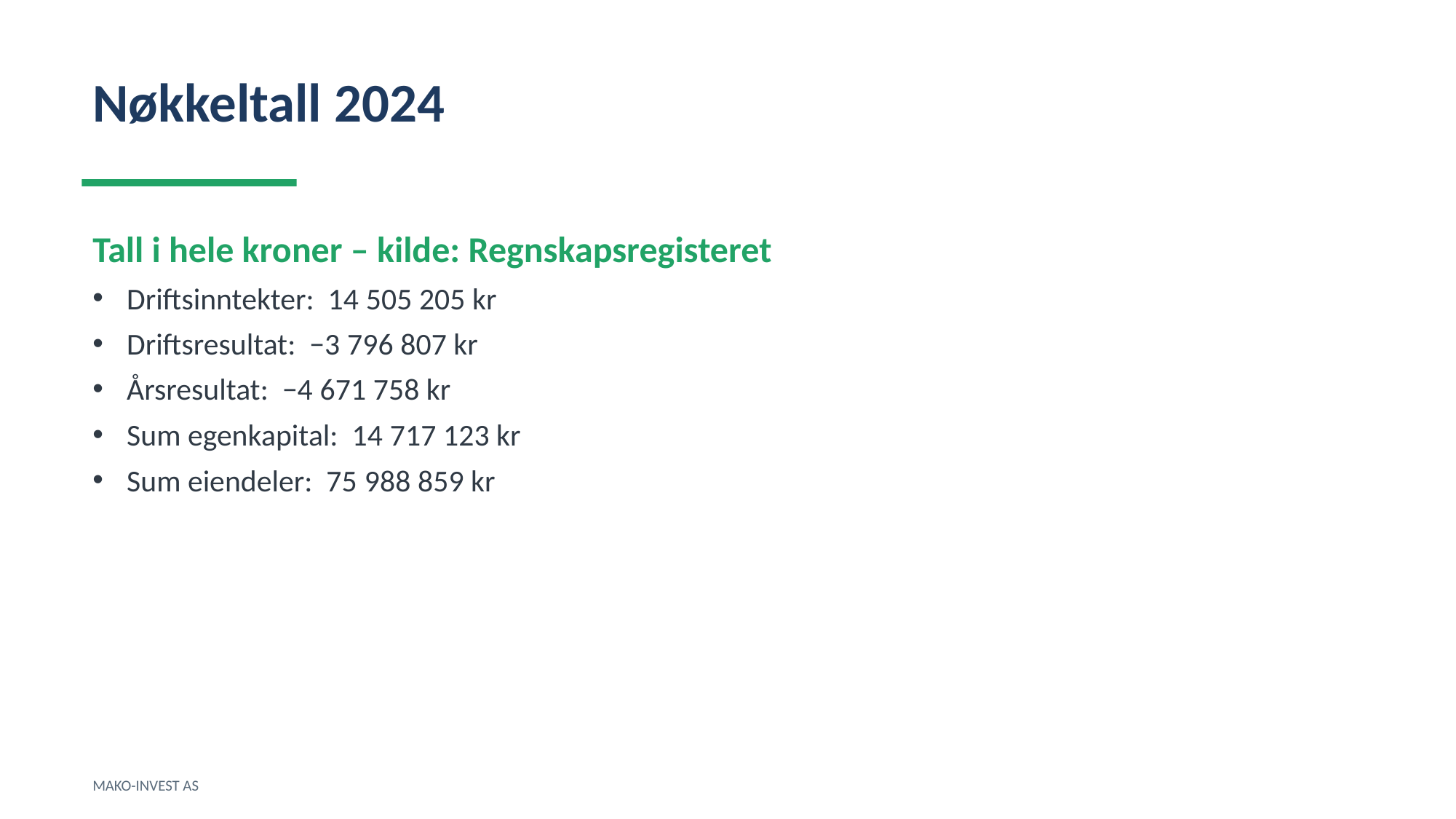

Nøkkeltall 2024

Tall i hele kroner – kilde: Regnskapsregisteret
Driftsinntekter:  14 505 205 kr
Driftsresultat:  −3 796 807 kr
Årsresultat:  −4 671 758 kr
Sum egenkapital:  14 717 123 kr
Sum eiendeler:  75 988 859 kr
MAKO-INVEST AS